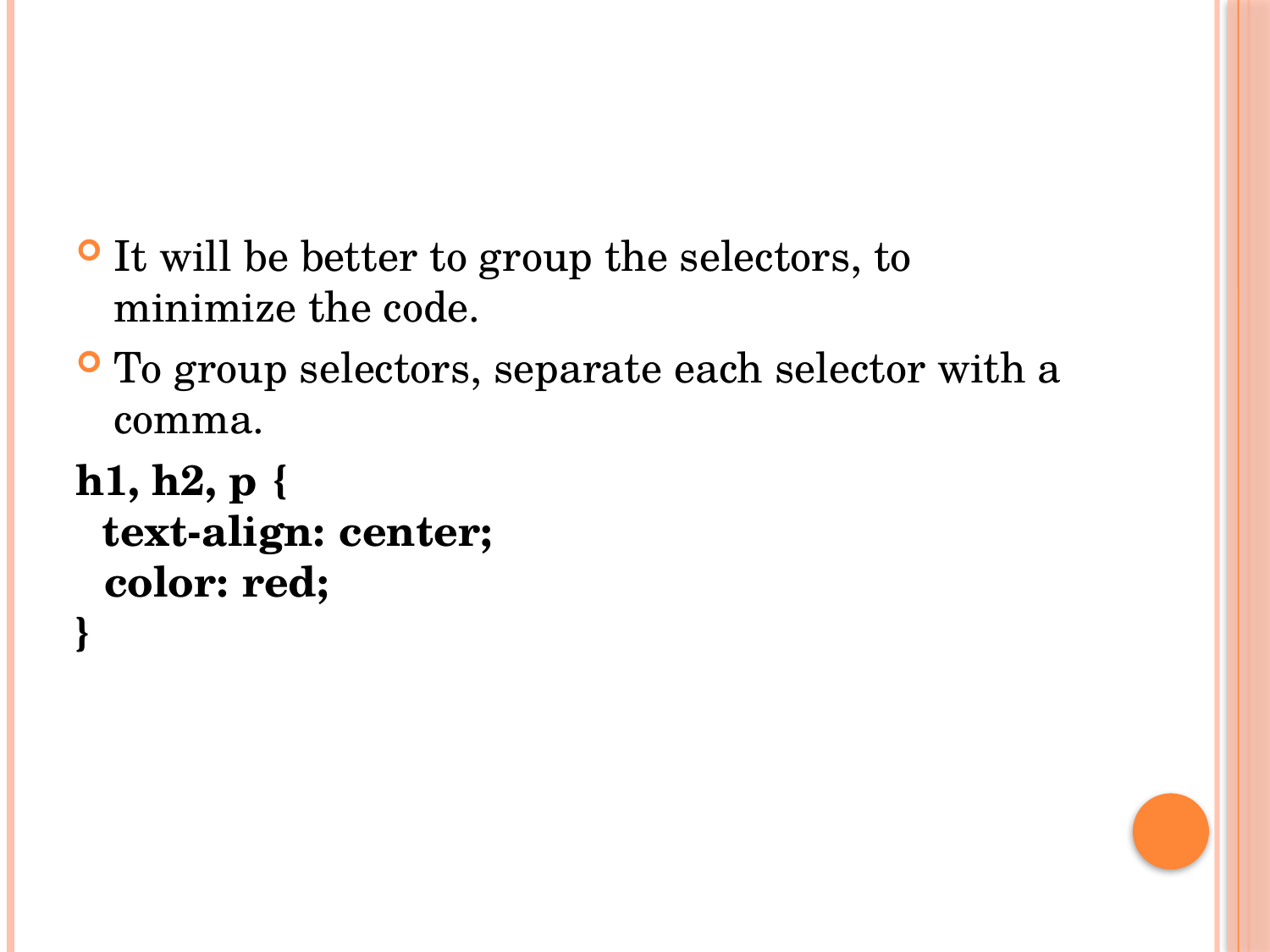

It will be better to group the selectors, to minimize the code.
To group selectors, separate each selector with a comma.
h1, h2, p {
  text-align: center;
  color: red;
}